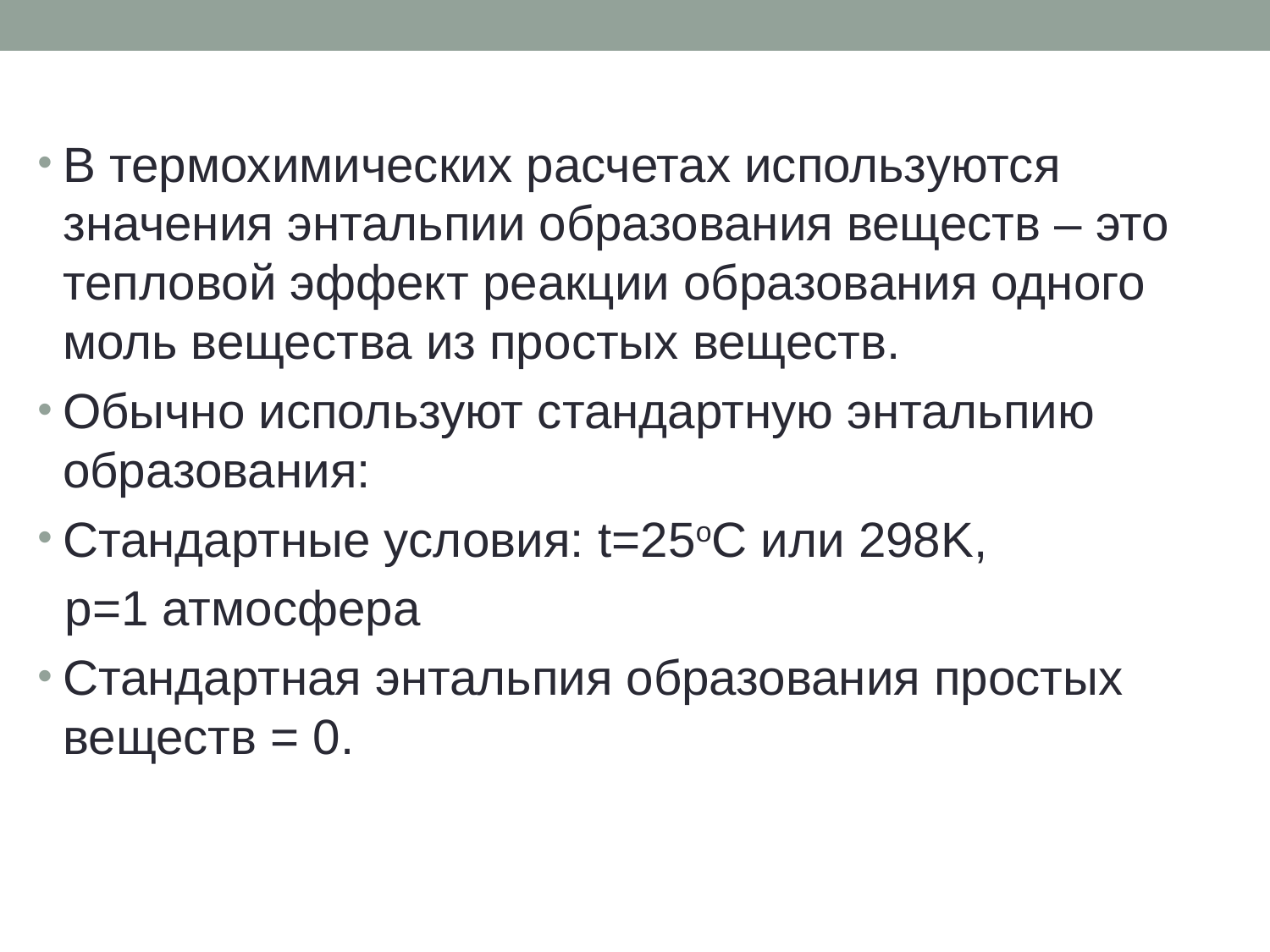

В термохимических расчетах используются значения энтальпии образования веществ – это тепловой эффект реакции образования одного моль вещества из простых веществ.
Обычно используют стандартную энтальпию образования:
Стандартные условия: t=25oC или 298K,
  р=1 атмосфера
Стандартная энтальпия образования простых веществ = 0.